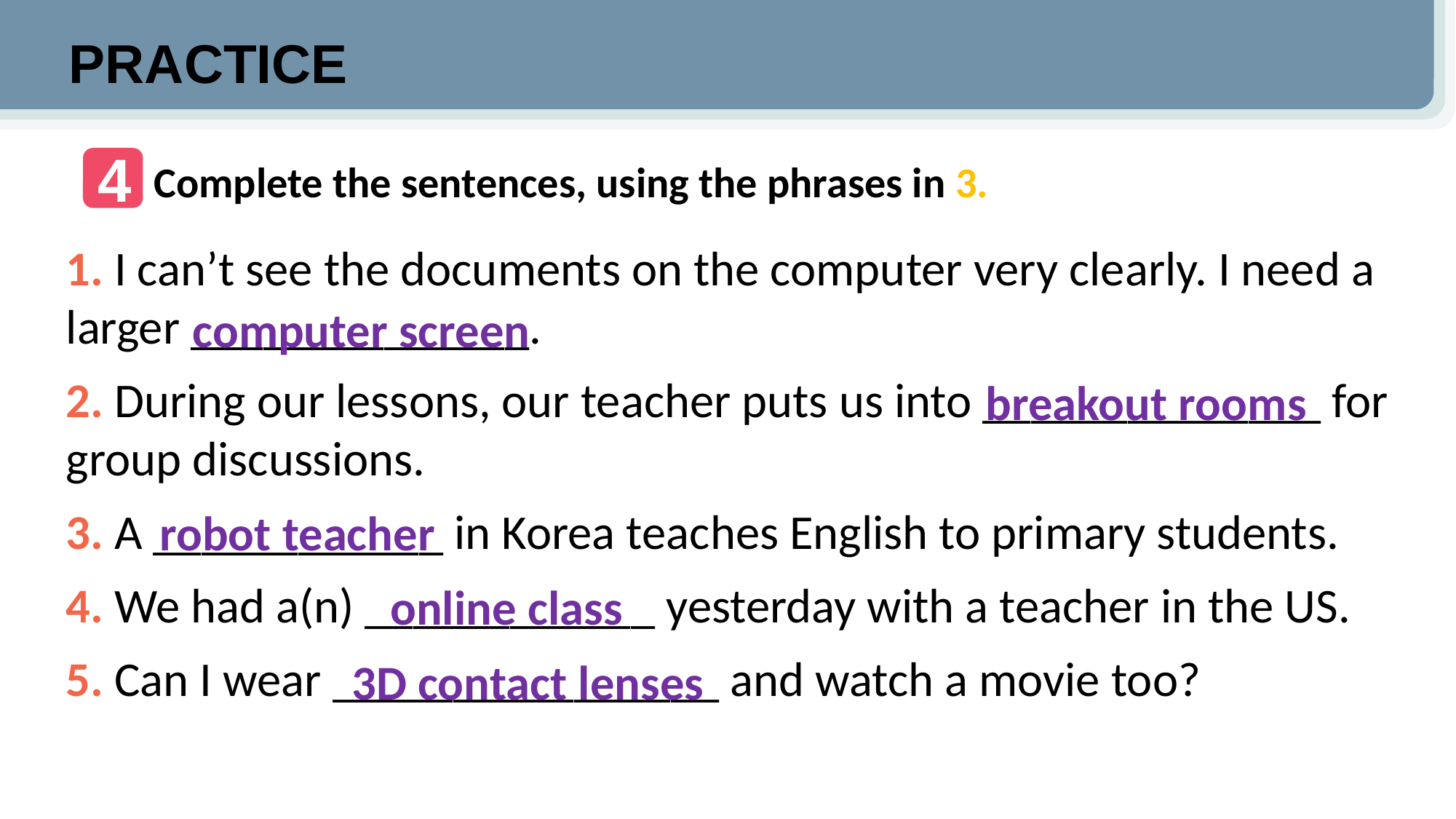

PRACTICE
4

Complete the sentences, using the phrases in 3.
1. I can’t see the documents on the computer very clearly. I need a larger ______________.
2. During our lessons, our teacher puts us into ______________ for group discussions.
3. A ____________ in Korea teaches English to primary students.
4. We had a(n) ____________ yesterday with a teacher in the US.
5. Can I wear ________________ and watch a movie too?
computer screen
breakout rooms
robot teacher
online class
3D contact lenses